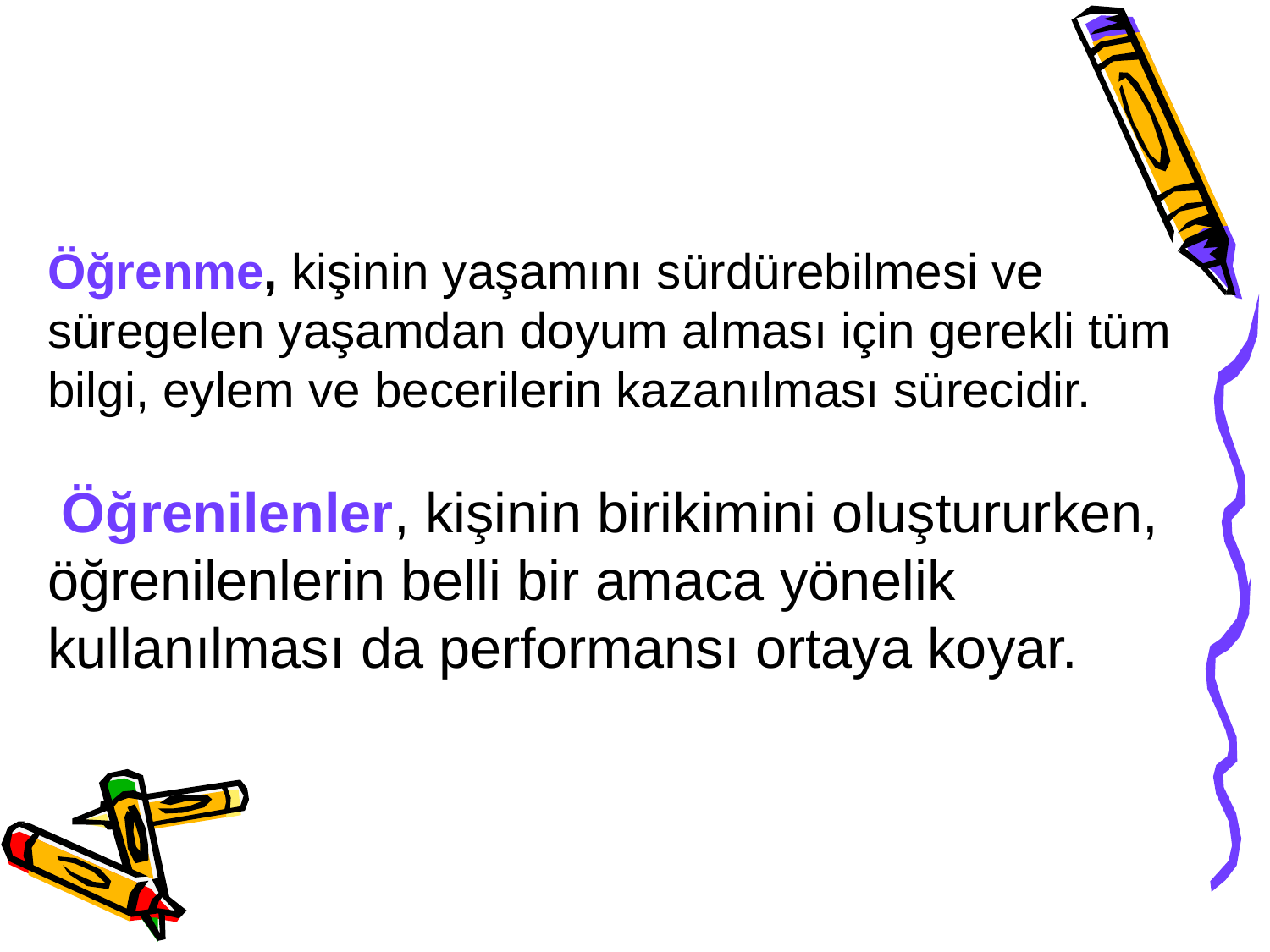

# Öğrenme, kişinin yaşamını sürdürebilmesi ve süregelen yaşamdan doyum alması için gerekli tüm bilgi, eylem ve becerilerin kazanılması sürecidir. Öğrenilenler, kişinin birikimini oluştururken, öğrenilenlerin belli bir amaca yönelik kullanılması da performansı ortaya koyar.